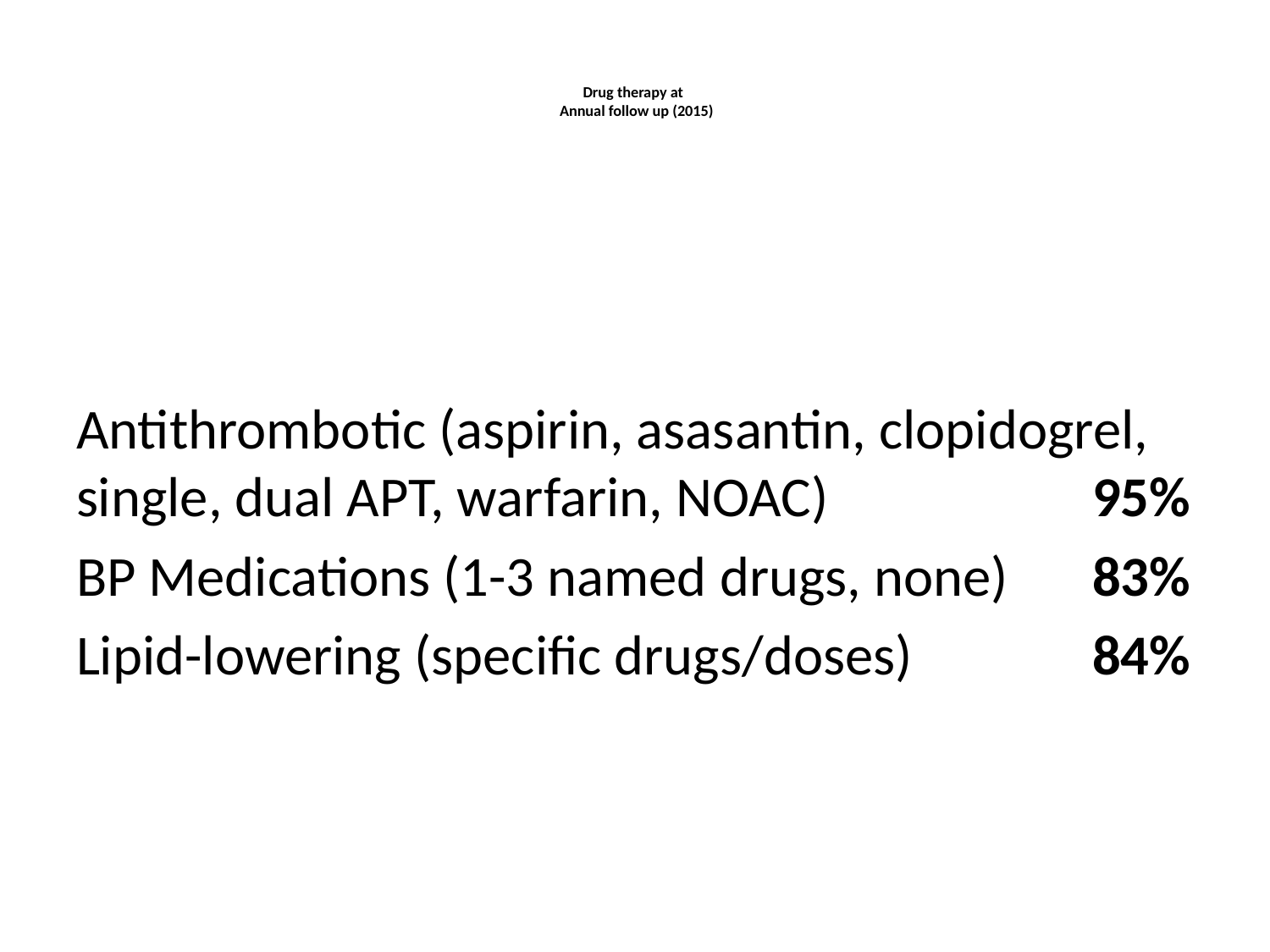

# Drug therapy at Annual follow up (2015)

Antithrombotic (aspirin, asasantin, clopidogrel, single, dual APT, warfarin, NOAC) 		95%
BP Medications (1-3 named drugs, none) 	83%
Lipid-lowering (specific drugs/doses) 		84%